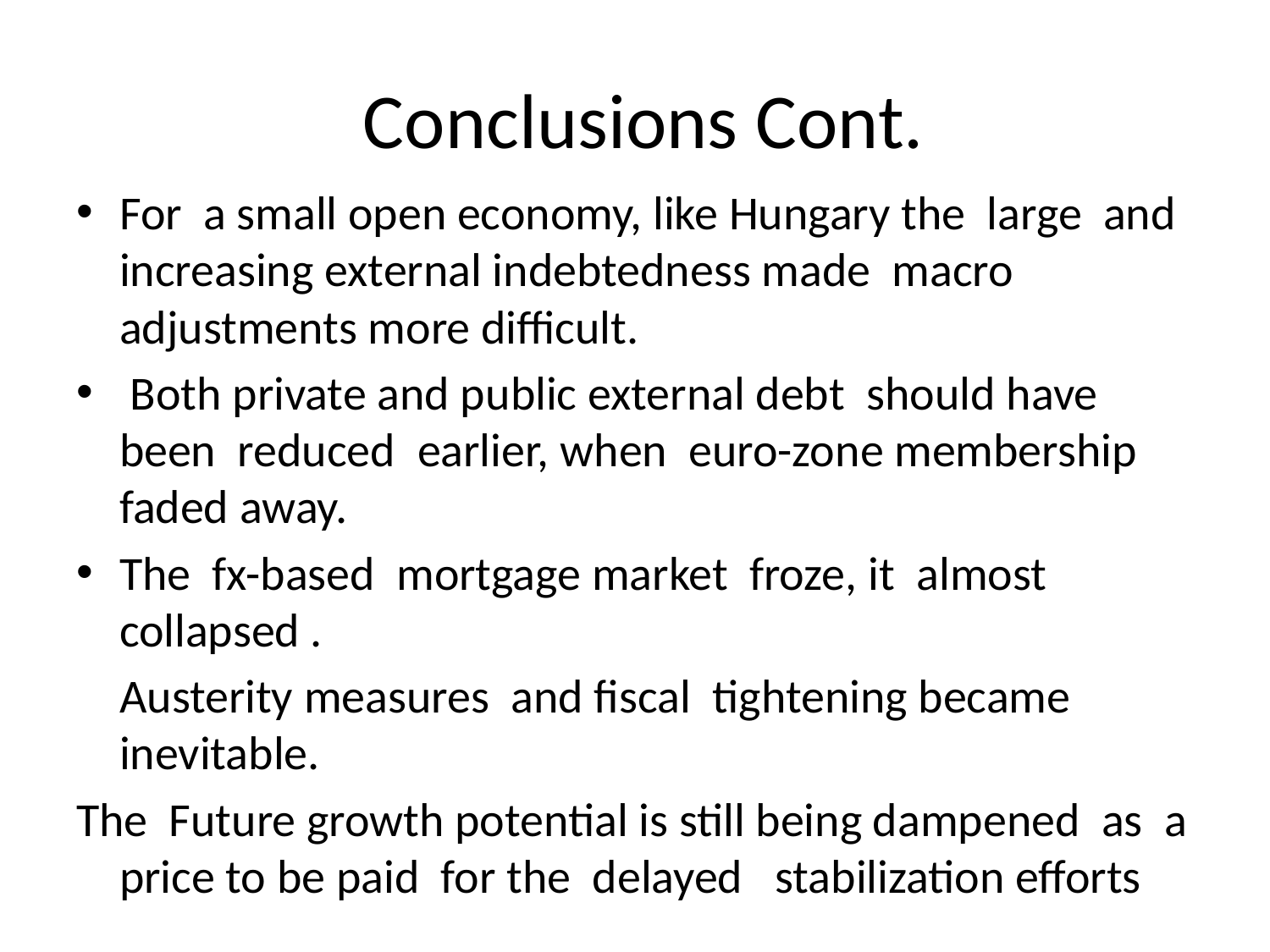

# Conclusions Cont.
For  a small open economy, like Hungary the  large  and increasing external indebtedness made  macro adjustments more difficult.
 Both private and public external debt  should have been  reduced  earlier, when  euro-zone membership  faded away.
The  fx-based  mortgage market  froze, it  almost  collapsed .
	Austerity measures  and fiscal  tightening became inevitable.
The  Future growth potential is still being dampened  as  a price to be paid  for the  delayed   stabilization efforts